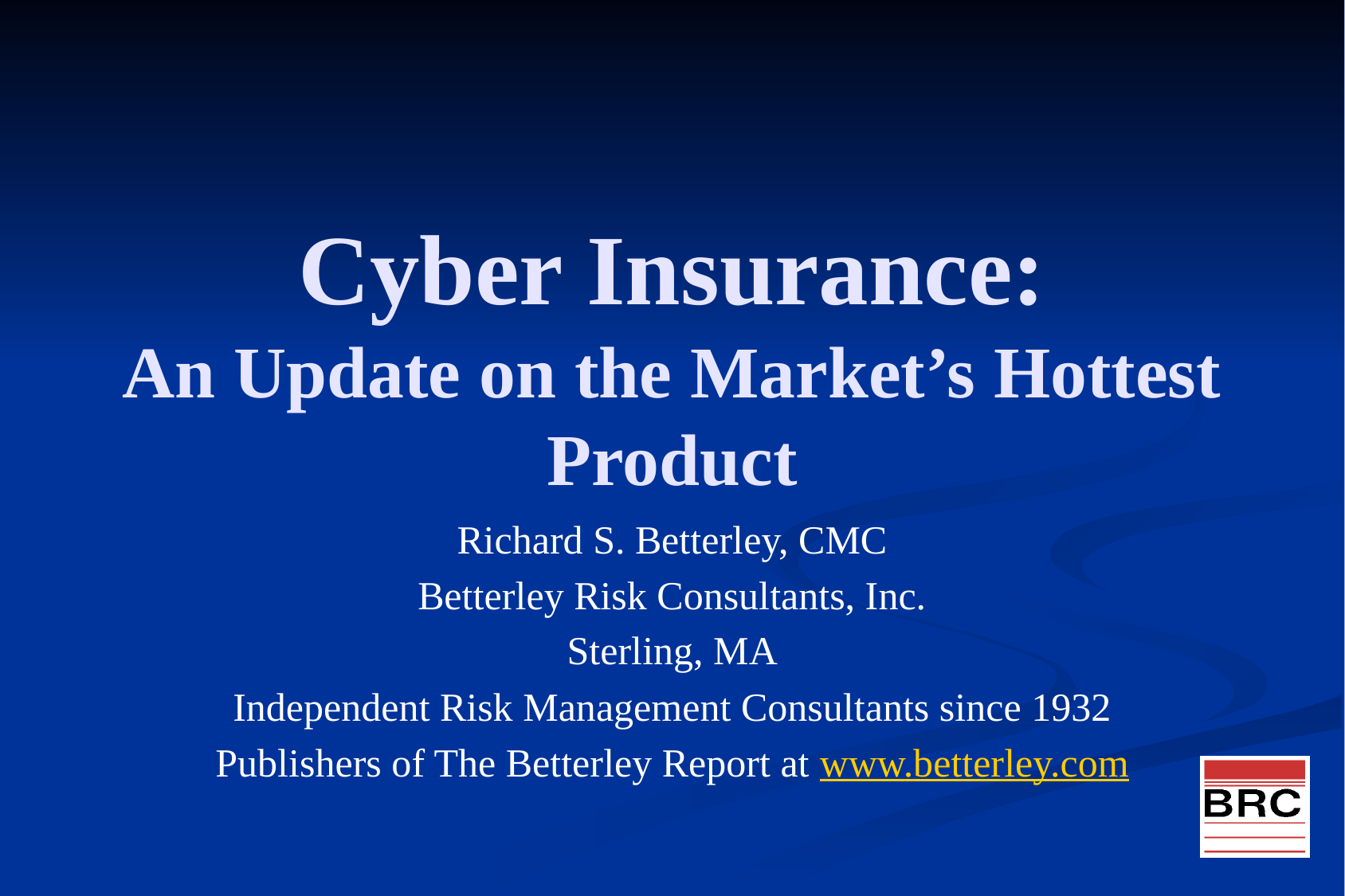

# Cyber Insurance: An Update on the Market’s Hottest Product
Richard S. Betterley, CMC
Betterley Risk Consultants, Inc.
Sterling, MA
Independent Risk Management Consultants since 1932
Publishers of The Betterley Report at www.betterley.com